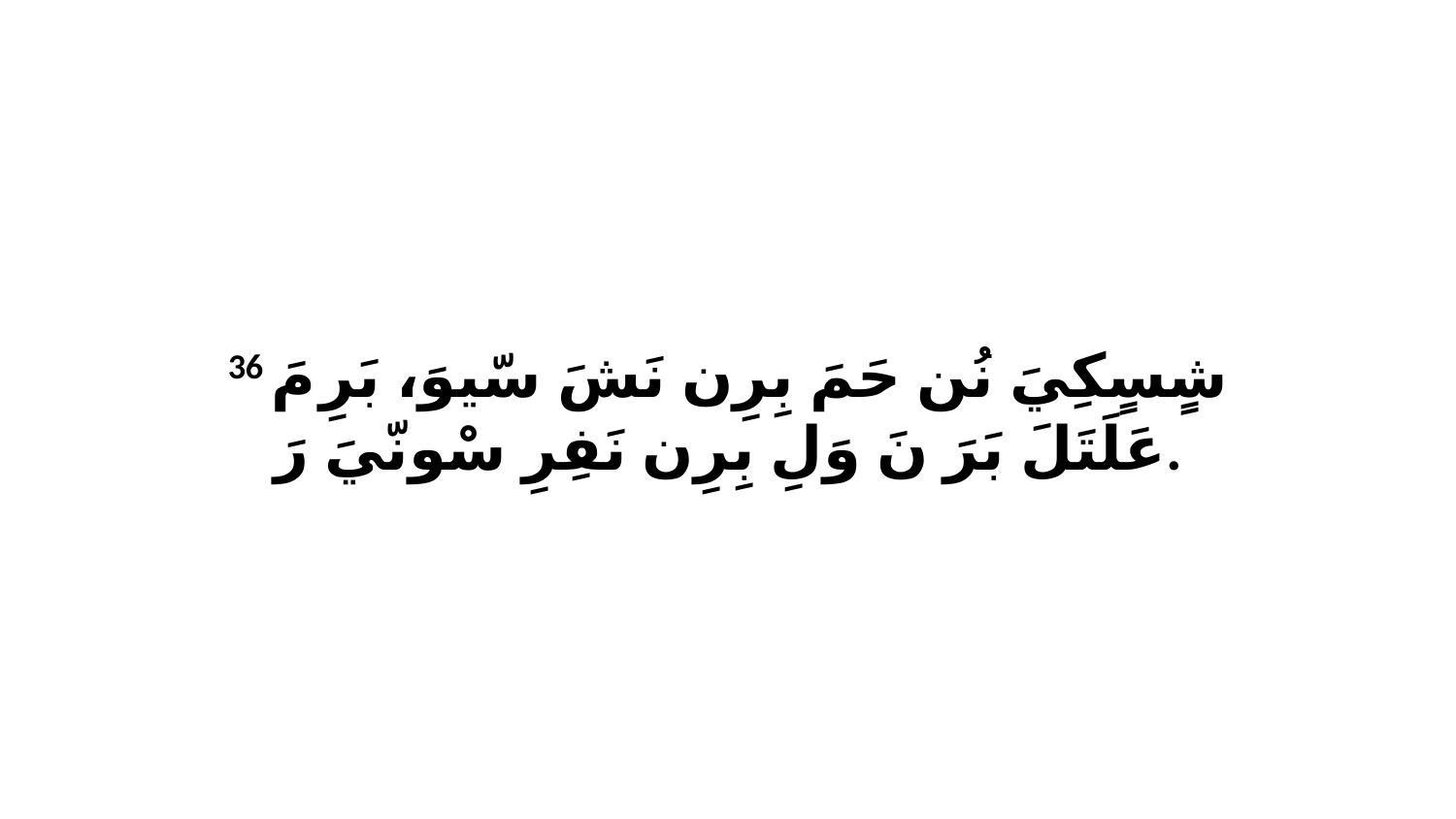

36 شٍسٍكِيَ نُن حَمَ بِرِن نَشَ سّيوَ، بَرِ مَ عَلَتَلَ بَرَ نَ وَلِ بِرِن نَفِرِ سْونّيَ رَ.